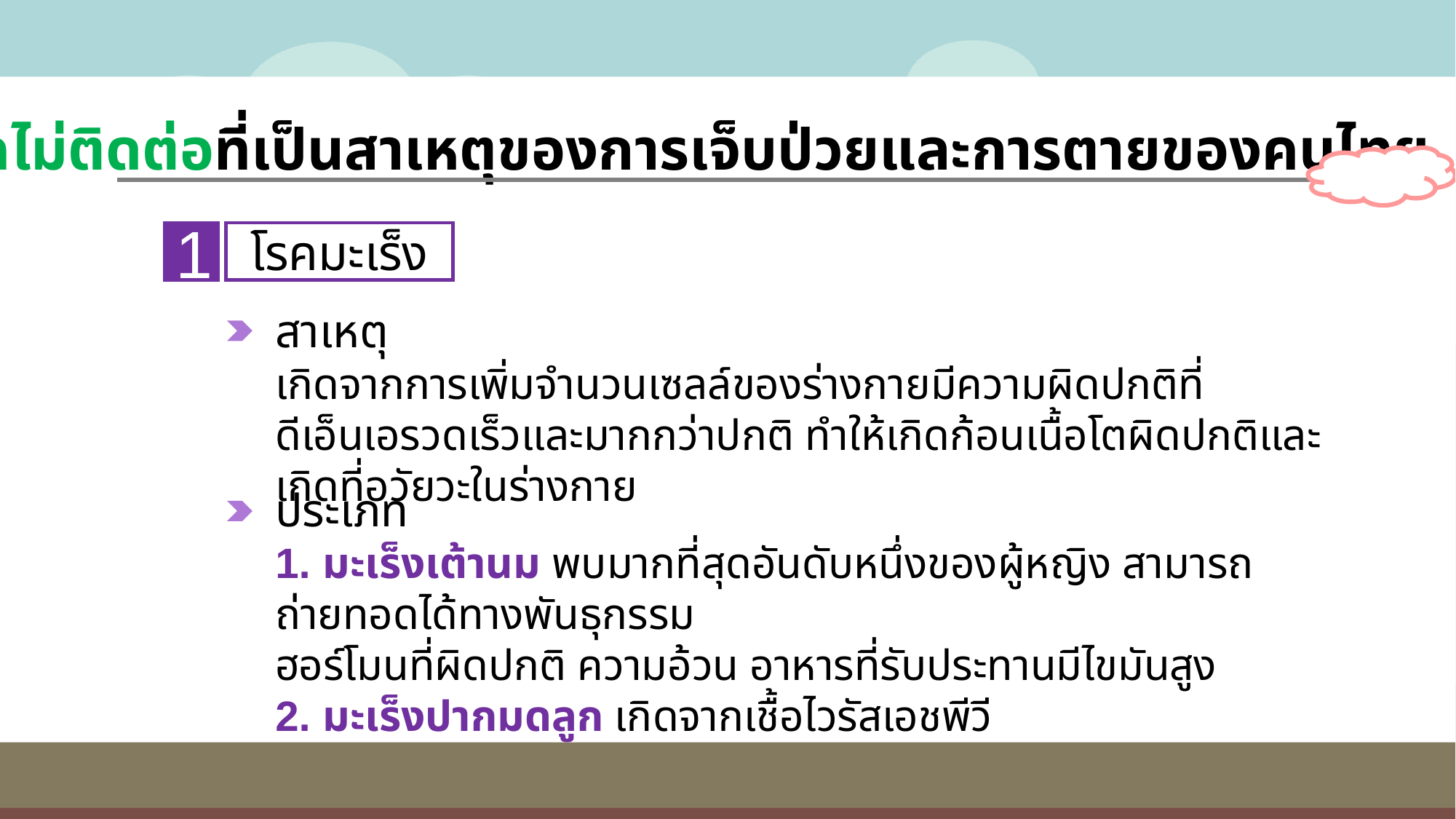

โรคไม่ติดต่อที่เป็นสาเหตุของการเจ็บป่วยและการตายของคนไทย

โรคมะเร็ง
1
สาเหตุ
เกิดจากการเพิ่มจำนวนเซลล์ของร่างกายมีความผิดปกติที่ดีเอ็นเอรวดเร็วและมากกว่าปกติ ทำให้เกิดก้อนเนื้อโตผิดปกติและเกิดที่อวัยวะในร่างกาย

ประเภท
1. มะเร็งเต้านม พบมากที่สุดอันดับหนึ่งของผู้หญิง สามารถถ่ายทอดได้ทางพันธุกรรม
ฮอร์โมนที่ผิดปกติ ความอ้วน อาหารที่รับประทานมีไขมันสูง
2. มะเร็งปากมดลูก เกิดจากเชื้อไวรัสเอชพีวี